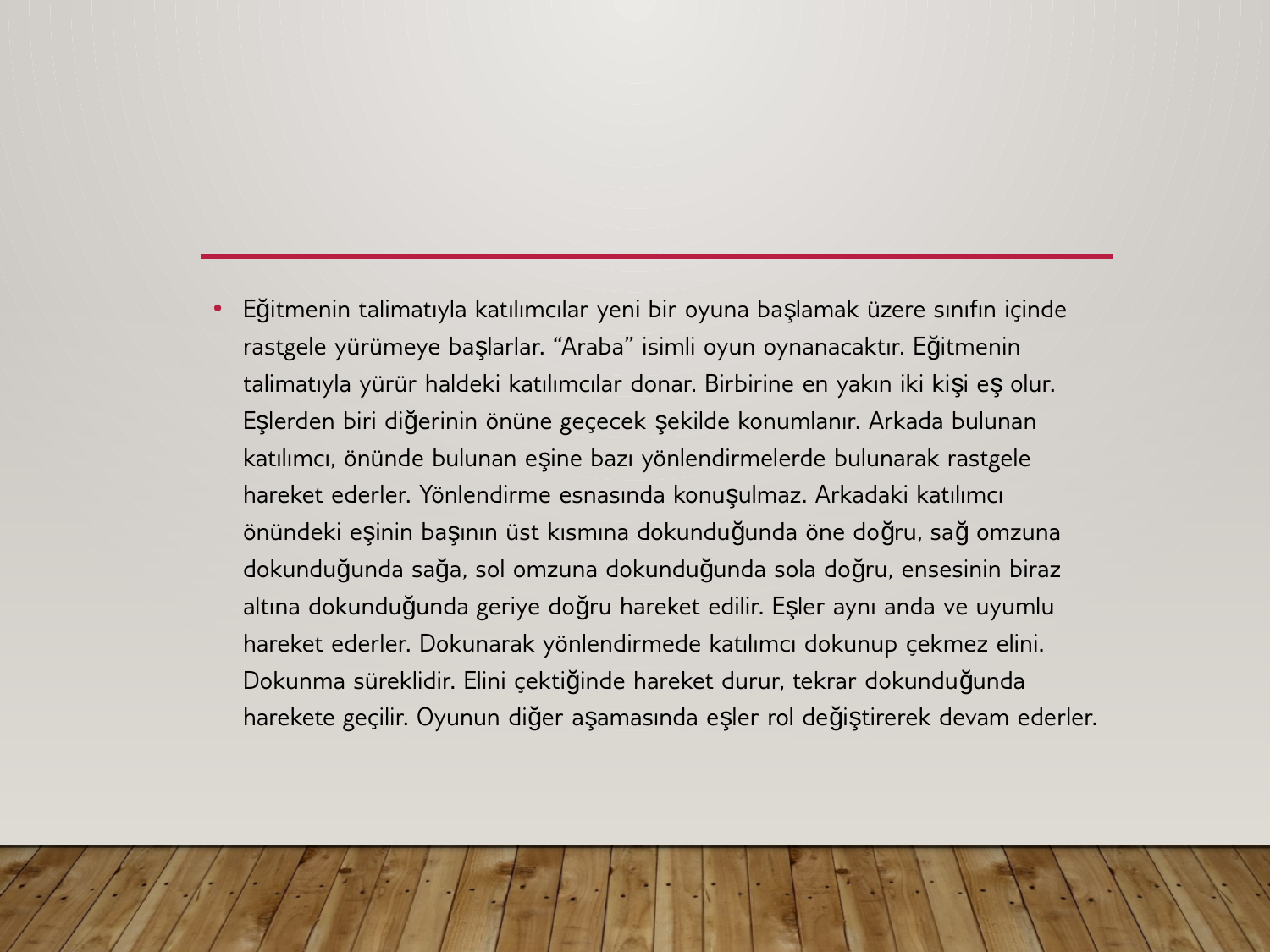

#
Eğitmenin talimatıyla katılımcılar yeni bir oyuna başlamak üzere sınıfın içinde rastgele yürümeye başlarlar. “Araba” isimli oyun oynanacaktır. Eğitmenin talimatıyla yürür haldeki katılımcılar donar. Birbirine en yakın iki kişi eş olur. Eşlerden biri diğerinin önüne geçecek şekilde konumlanır. Arkada bulunan katılımcı, önünde bulunan eşine bazı yönlendirmelerde bulunarak rastgele hareket ederler. Yönlendirme esnasında konuşulmaz. Arkadaki katılımcı önündeki eşinin başının üst kısmına dokunduğunda öne doğru, sağ omzuna dokunduğunda sağa, sol omzuna dokunduğunda sola doğru, ensesinin biraz altına dokunduğunda geriye doğru hareket edilir. Eşler aynı anda ve uyumlu hareket ederler. Dokunarak yönlendirmede katılımcı dokunup çekmez elini. Dokunma süreklidir. Elini çektiğinde hareket durur, tekrar dokunduğunda harekete geçilir. Oyunun diğer aşamasında eşler rol değiştirerek devam ederler.